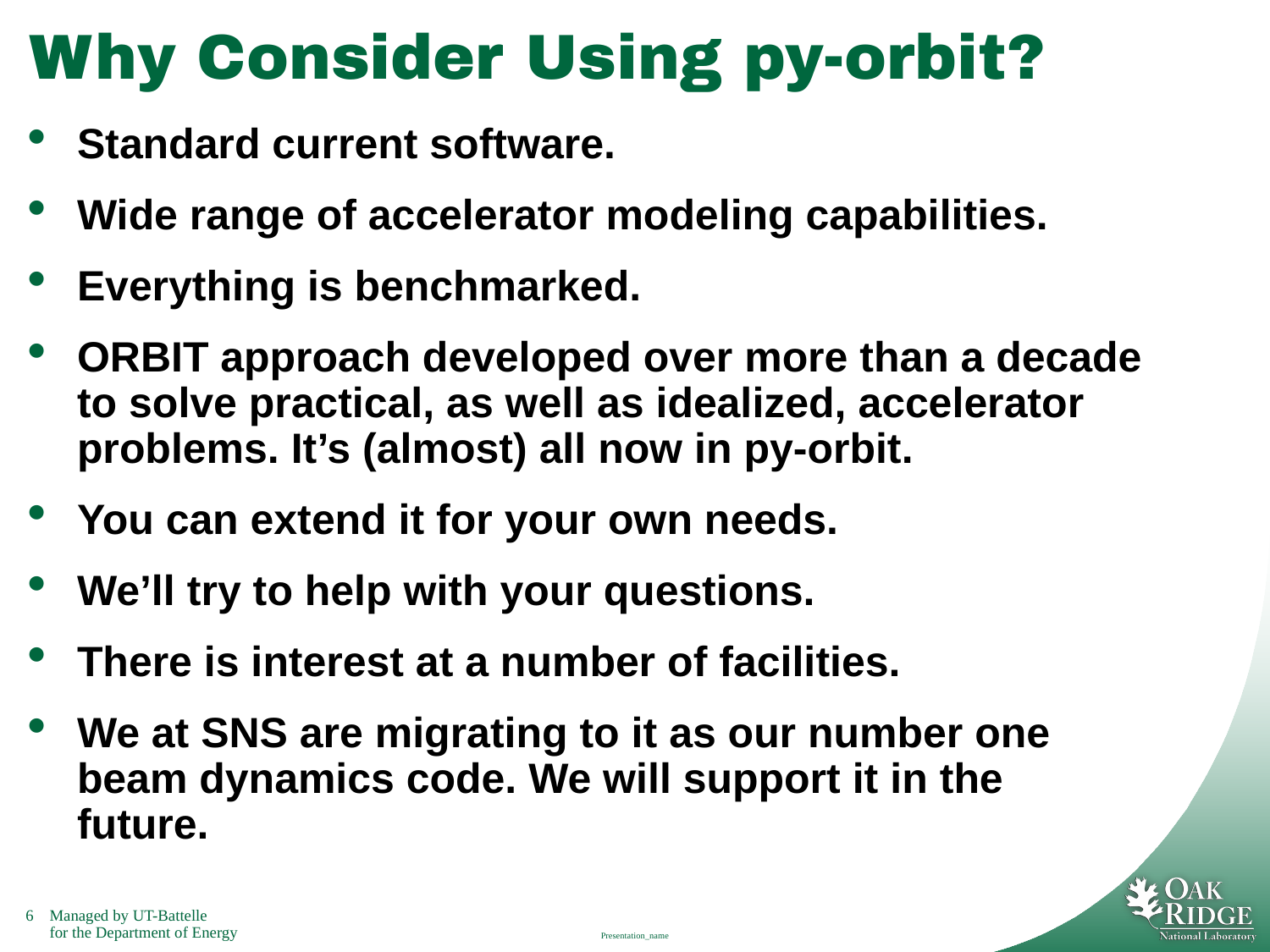

# Why Consider Using py-orbit?
Standard current software.
Wide range of accelerator modeling capabilities.
Everything is benchmarked.
ORBIT approach developed over more than a decade to solve practical, as well as idealized, accelerator problems. It’s (almost) all now in py-orbit.
You can extend it for your own needs.
We’ll try to help with your questions.
There is interest at a number of facilities.
We at SNS are migrating to it as our number one beam dynamics code. We will support it in the future.
Presentation_name